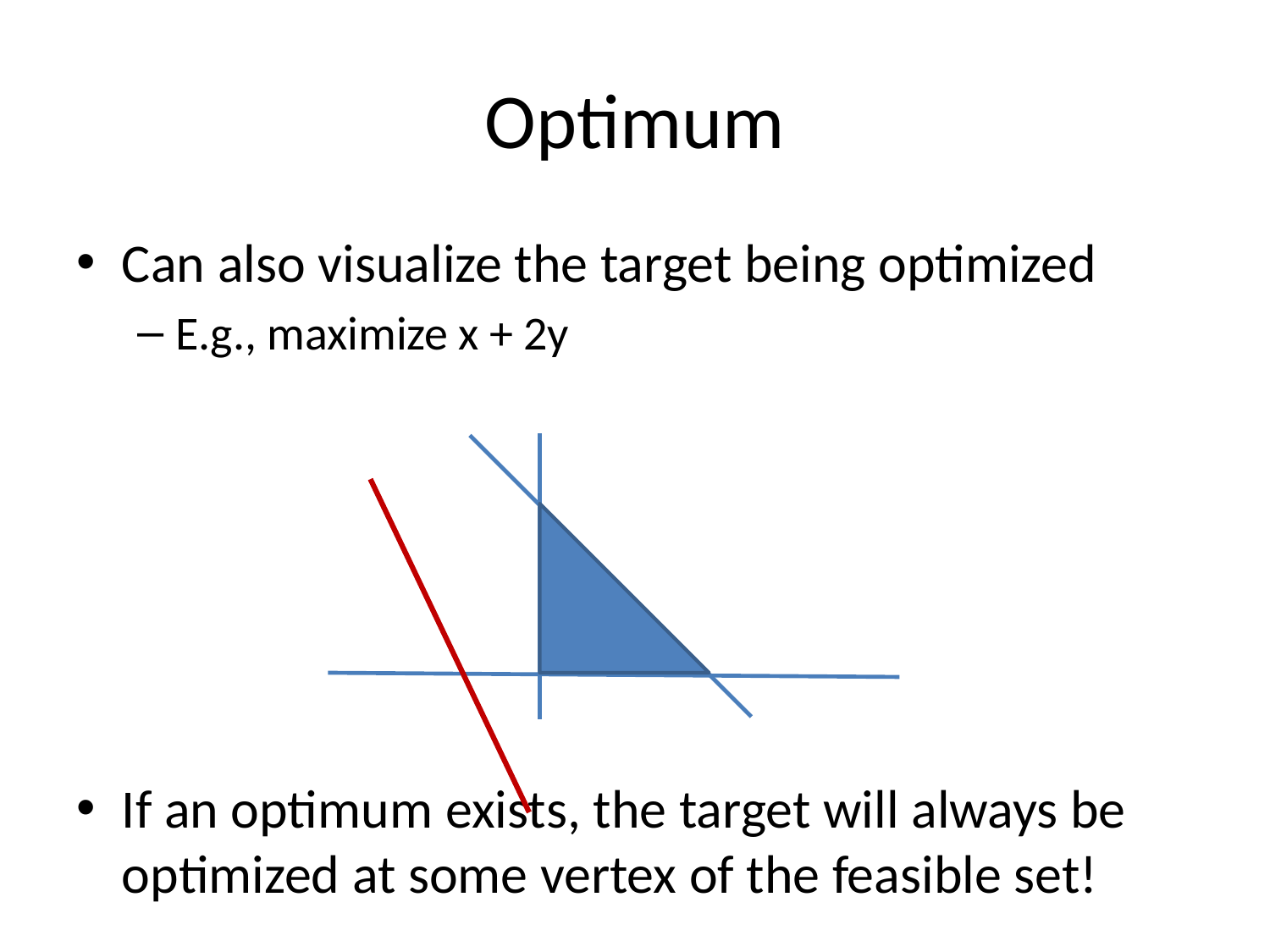

# Optimum
Can also visualize the target being optimized
E.g., maximize x + 2y

If an optimum exists, the target will always be optimized at some vertex of the feasible set!